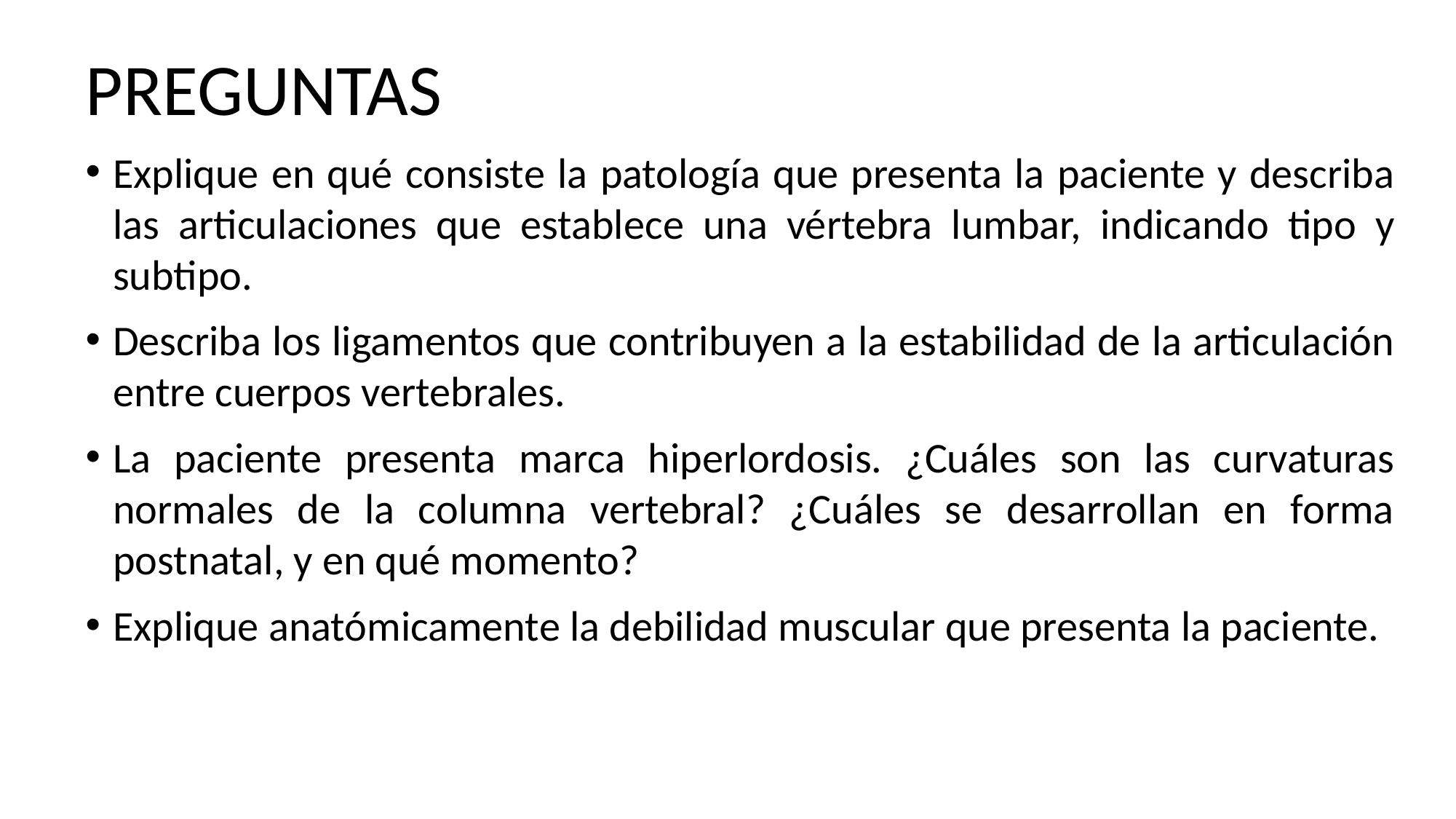

# PREGUNTAS
Explique en qué consiste la patología que presenta la paciente y describa las articulaciones que establece una vértebra lumbar, indicando tipo y subtipo.
Describa los ligamentos que contribuyen a la estabilidad de la articulación entre cuerpos vertebrales.
La paciente presenta marca hiperlordosis. ¿Cuáles son las curvaturas normales de la columna vertebral? ¿Cuáles se desarrollan en forma postnatal, y en qué momento?
Explique anatómicamente la debilidad muscular que presenta la paciente.